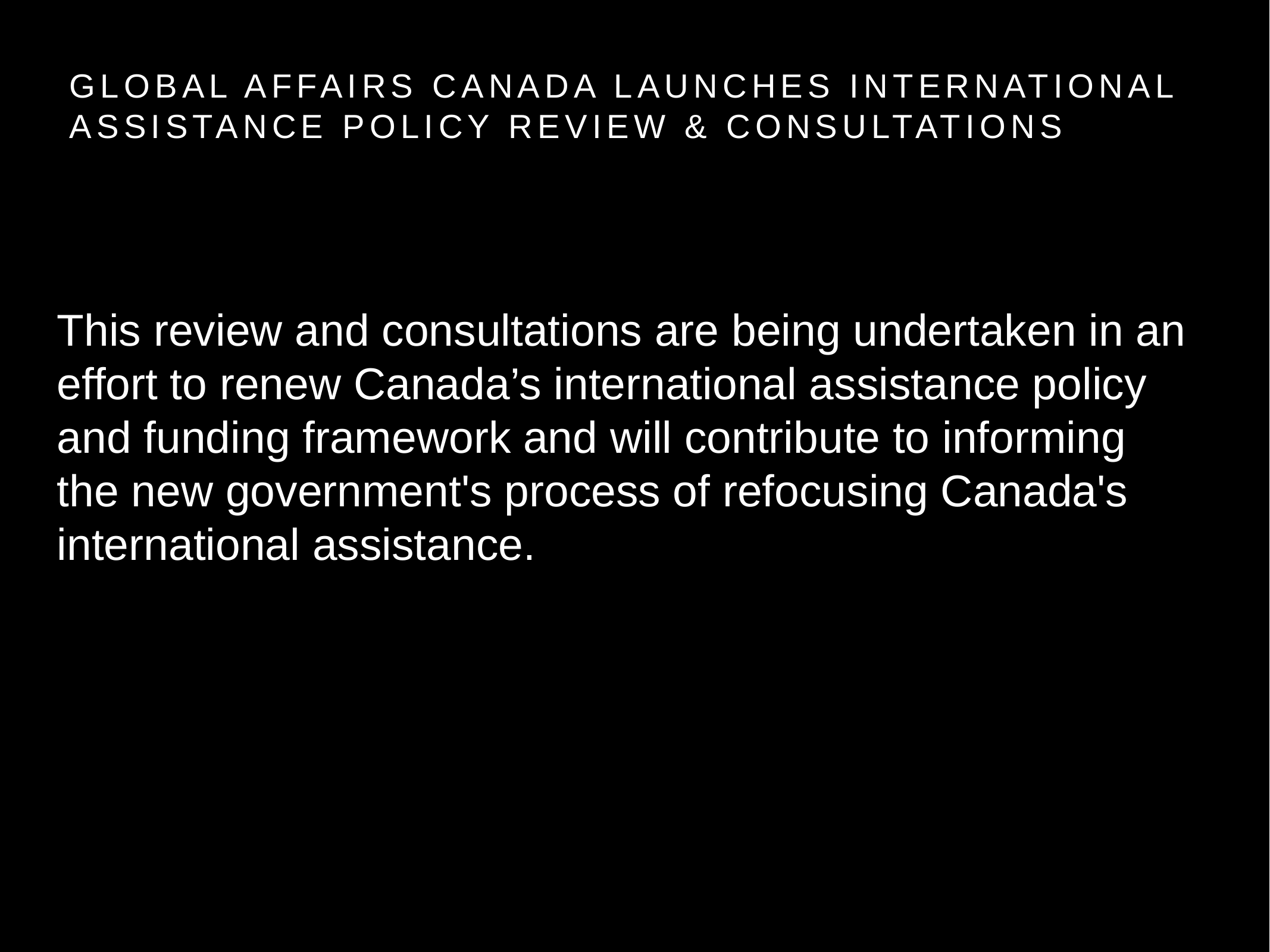

# Global Affairs Canada Launches International Assistance Policy Review & Consultations
This review and consultations are being undertaken in an effort to renew Canada’s international assistance policy and funding framework and will contribute to informing the new government's process of refocusing Canada's international assistance.